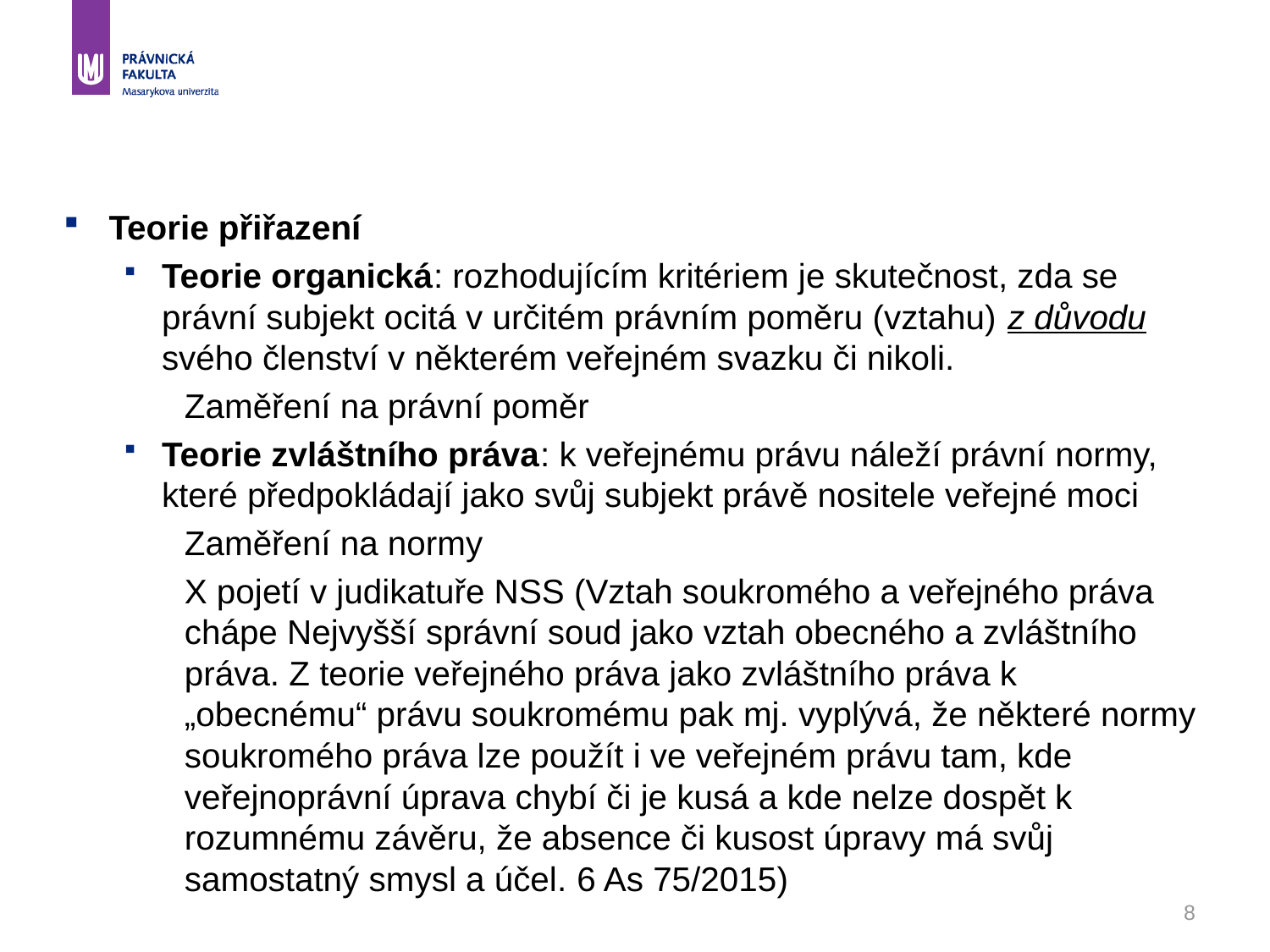

8
Teorie přiřazení
Teorie organická: rozhodujícím kritériem je skutečnost, zda se právní subjekt ocitá v určitém právním poměru (vztahu) z důvodu svého členství v některém veřejném svazku či nikoli.
Zaměření na právní poměr
Teorie zvláštního práva: k veřejnému právu náleží právní normy, které předpokládají jako svůj subjekt právě nositele veřejné moci
Zaměření na normy
X pojetí v judikatuře NSS (Vztah soukromého a veřejného práva chápe Nejvyšší správní soud jako vztah obecného a zvláštního práva. Z teorie veřejného práva jako zvláštního práva k „obecnému“ právu soukromému pak mj. vyplývá, že některé normy soukromého práva lze použít i ve veřejném právu tam, kde veřejnoprávní úprava chybí či je kusá a kde nelze dospět k rozumnému závěru, že absence či kusost úpravy má svůj samostatný smysl a účel. 6 As 75/2015)